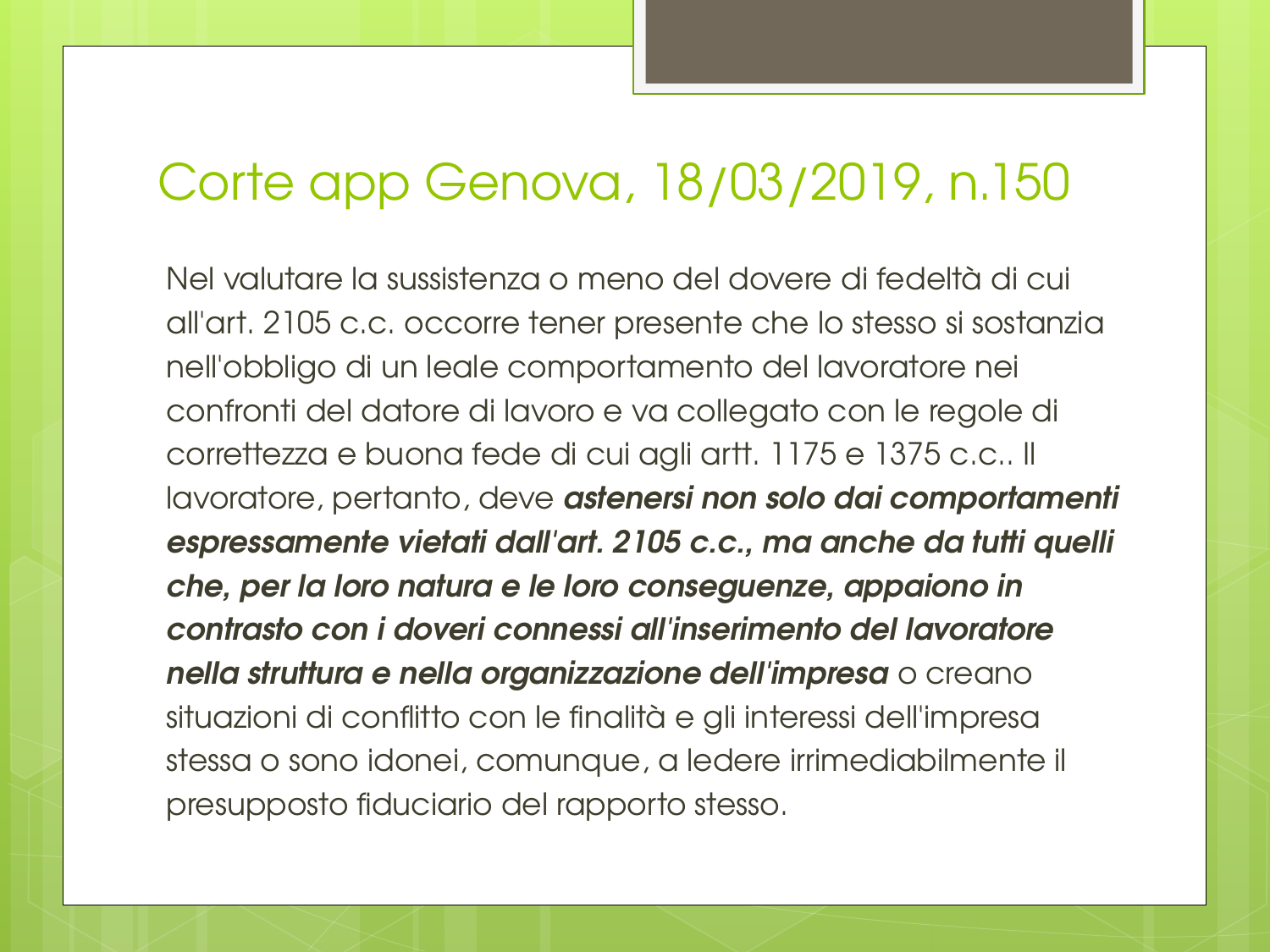

# Corte app Genova, 18/03/2019, n.150
Nel valutare la sussistenza o meno del dovere di fedeltà di cui all'art. 2105 c.c. occorre tener presente che lo stesso si sostanzia nell'obbligo di un leale comportamento del lavoratore nei confronti del datore di lavoro e va collegato con le regole di correttezza e buona fede di cui agli artt. 1175 e 1375 c.c.. Il lavoratore, pertanto, deve astenersi non solo dai comportamenti espressamente vietati dall'art. 2105 c.c., ma anche da tutti quelli che, per la loro natura e le loro conseguenze, appaiono in contrasto con i doveri connessi all'inserimento del lavoratore nella struttura e nella organizzazione dell'impresa o creano situazioni di conflitto con le finalità e gli interessi dell'impresa stessa o sono idonei, comunque, a ledere irrimediabilmente il presupposto fiduciario del rapporto stesso.